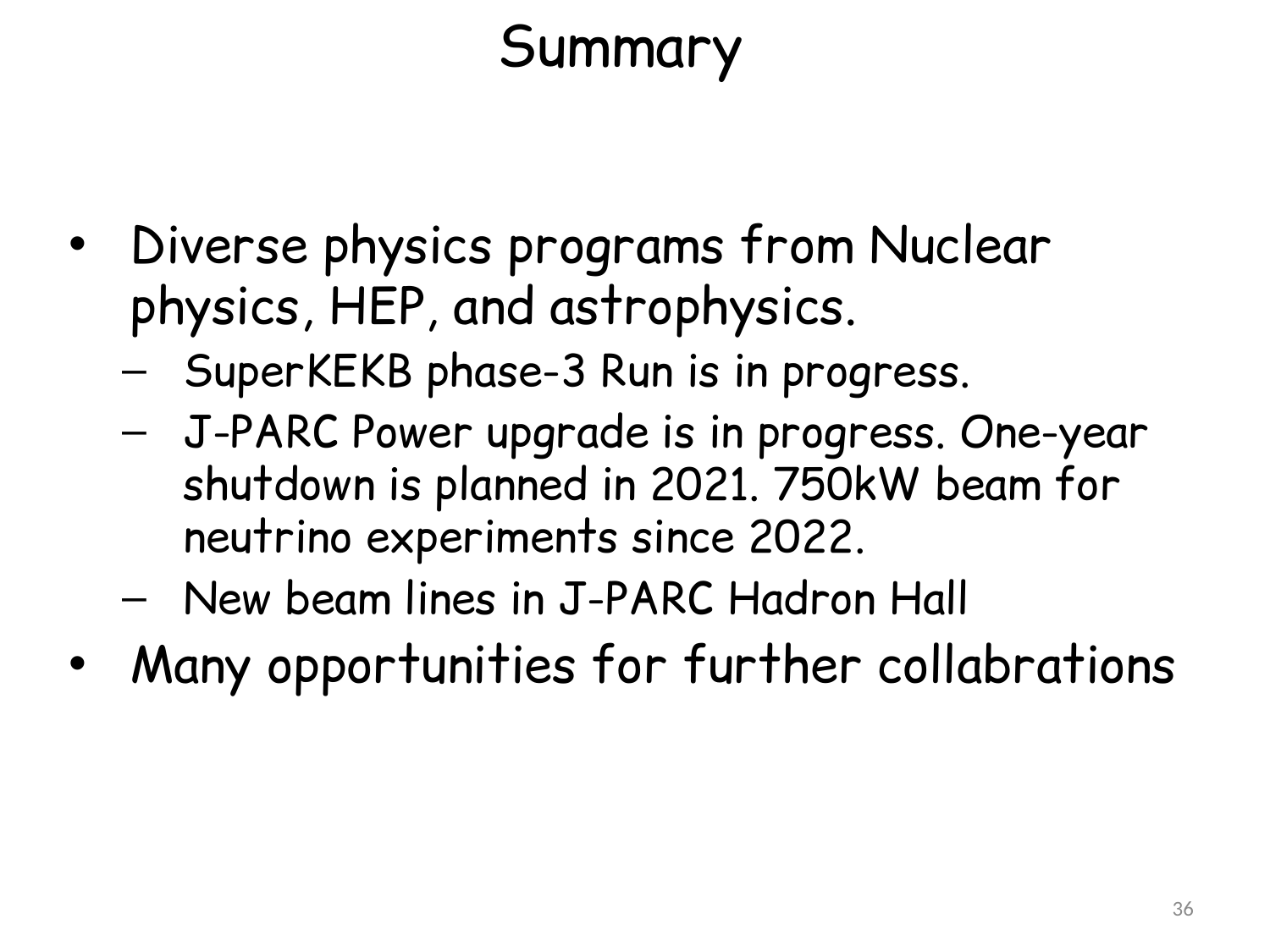

# Summary

Diverse physics programs from Nuclear physics, HEP, and astrophysics.
SuperKEKB phase-3 Run is in progress.
J-PARC Power upgrade is in progress. One-year shutdown is planned in 2021. 750kW beam for neutrino experiments since 2022.
New beam lines in J-PARC Hadron Hall
Many opportunities for further collabrations
36